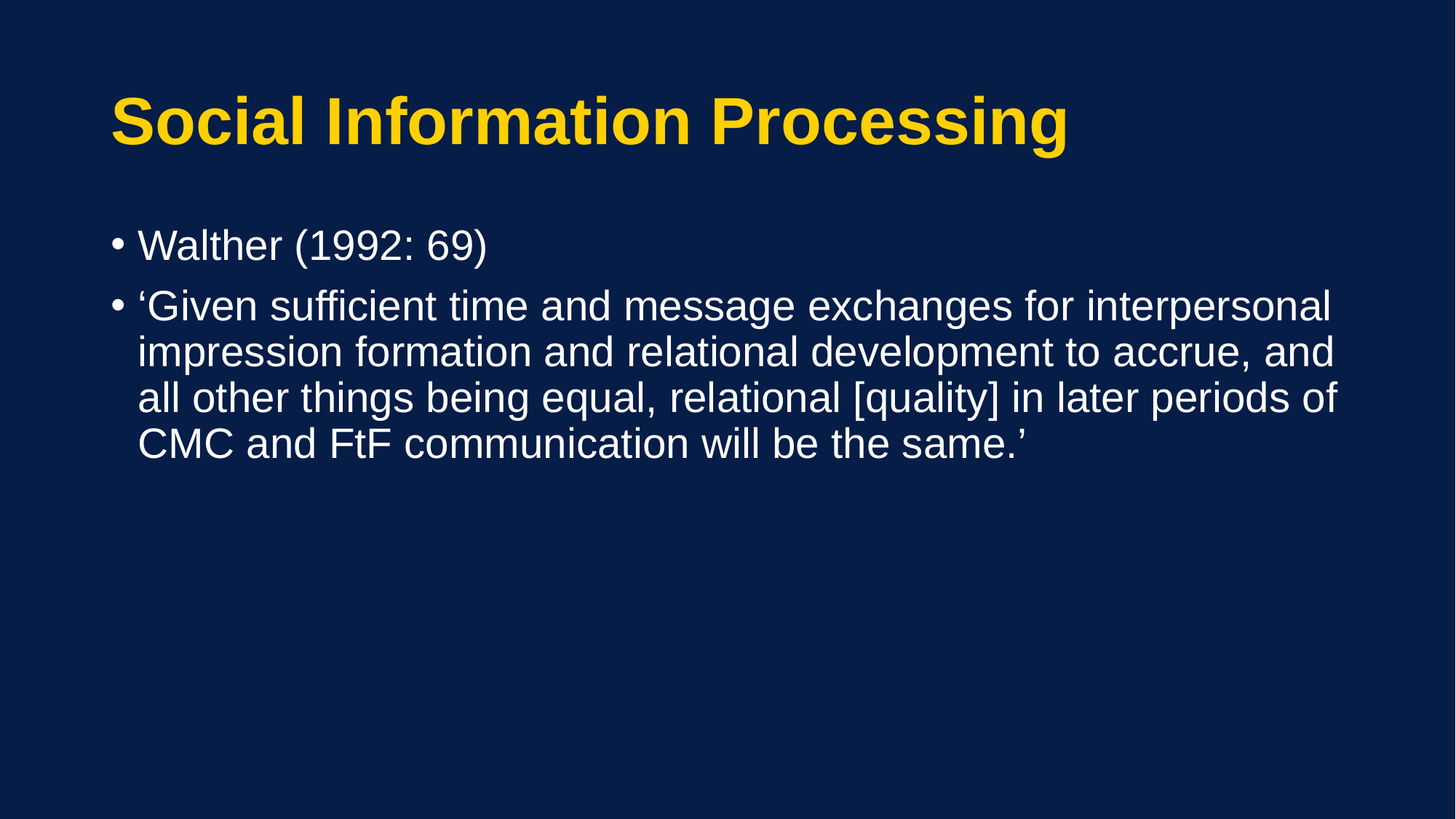

# Social Information Processing
Walther (1992: 69)
‘Given sufficient time and message exchanges for interpersonal impression formation and relational development to accrue, and all other things being equal, relational [quality] in later periods of CMC and FtF communication will be the same.’